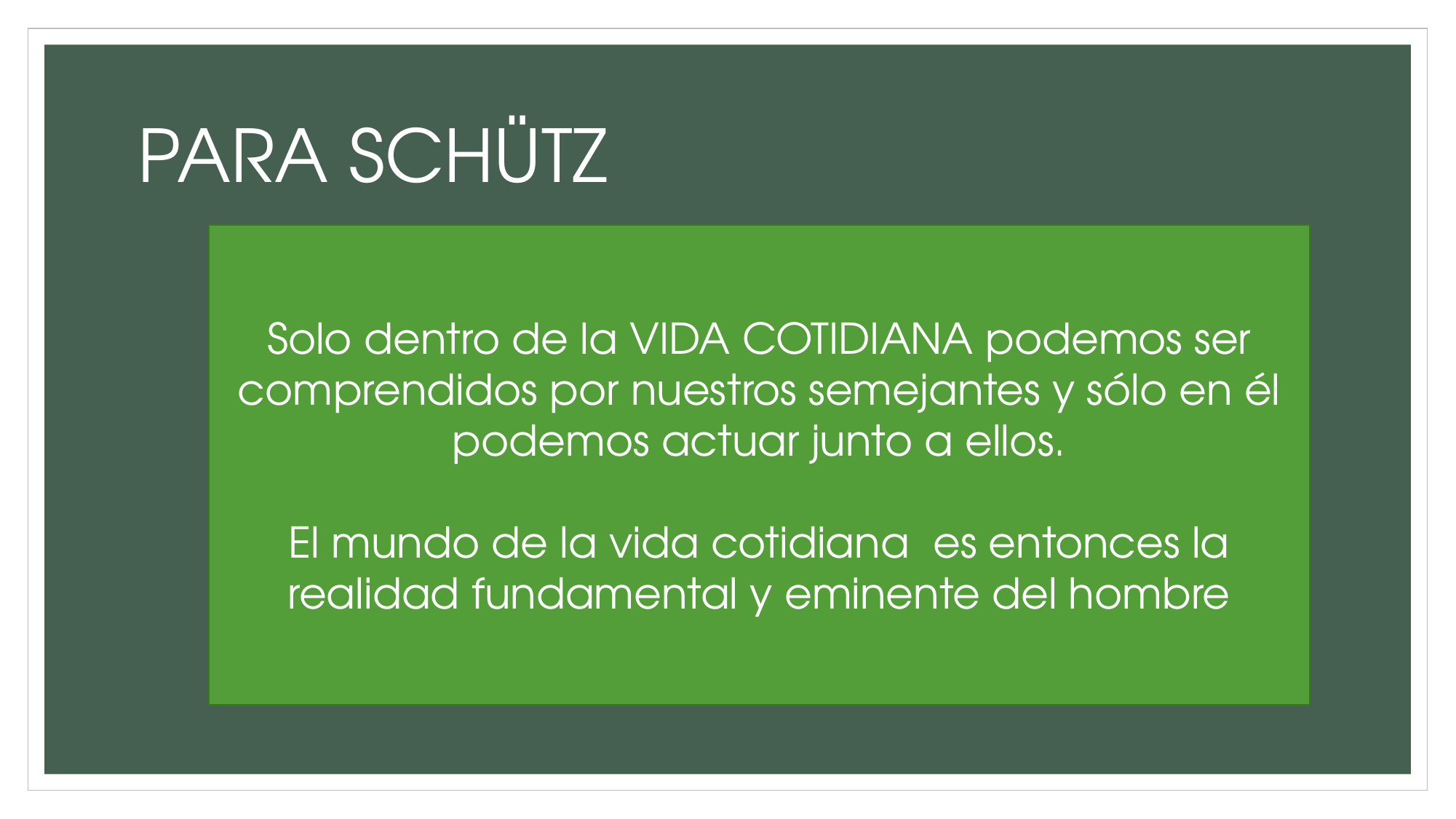

# PARA SCHÜTZ
Solo dentro de la VIDA COTIDIANA podemos ser comprendidos por nuestros semejantes y sólo en él podemos actuar junto a ellos.

El mundo de la vida cotidiana  es entonces la realidad fundamental y eminente del hombre